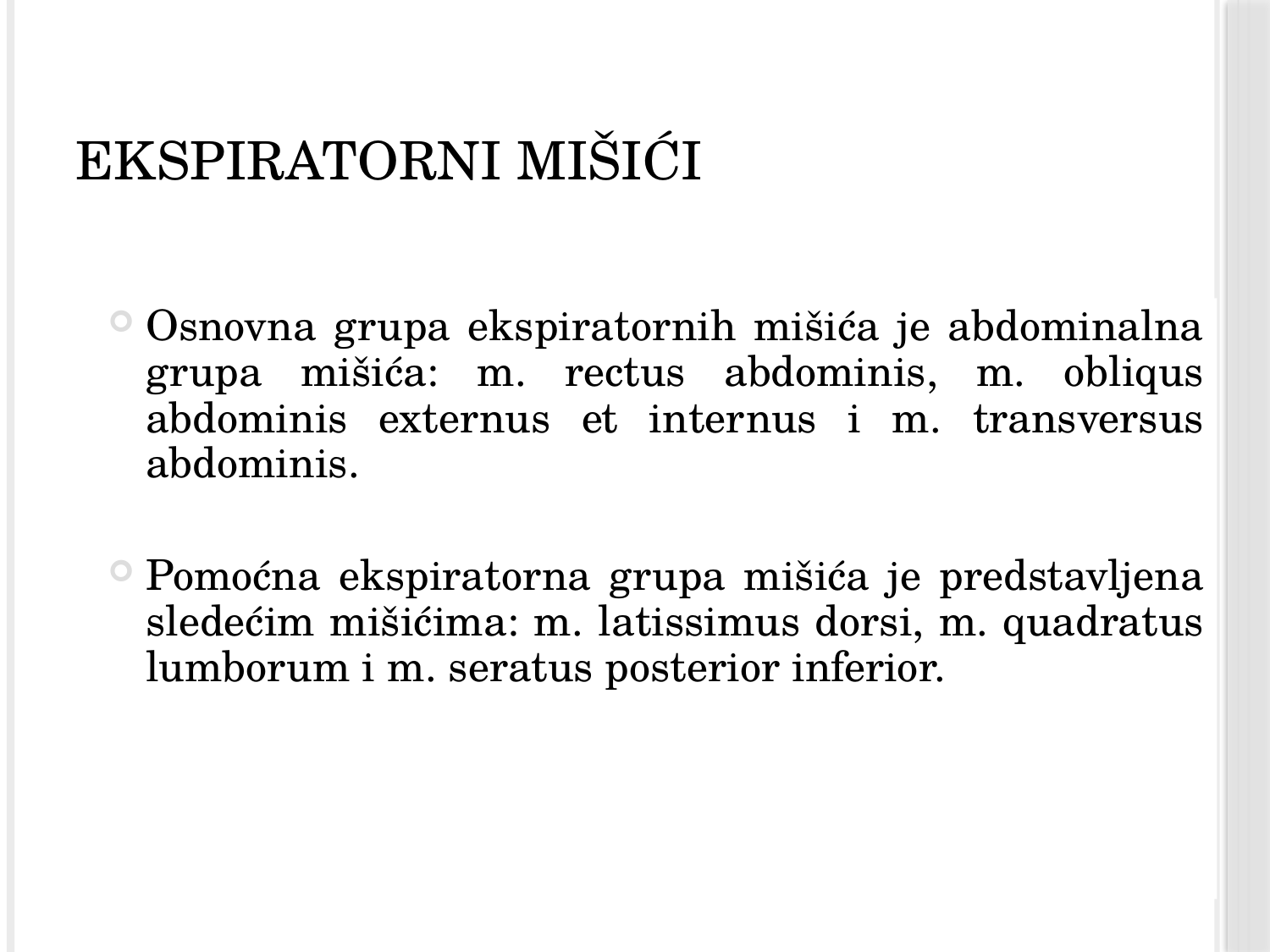

# Ekspiratorni mišići
Osnovna grupa ekspiratornih mišića je abdominalna grupa mišića: m. rectus abdominis, m. obliqus abdominis externus et internus i m. transversus abdominis.

Pomoćna ekspiratorna grupa mišića je predstavljena sledećim mišićima: m. latissimus dorsi, m. quadratus lumborum i m. seratus posterior inferior.